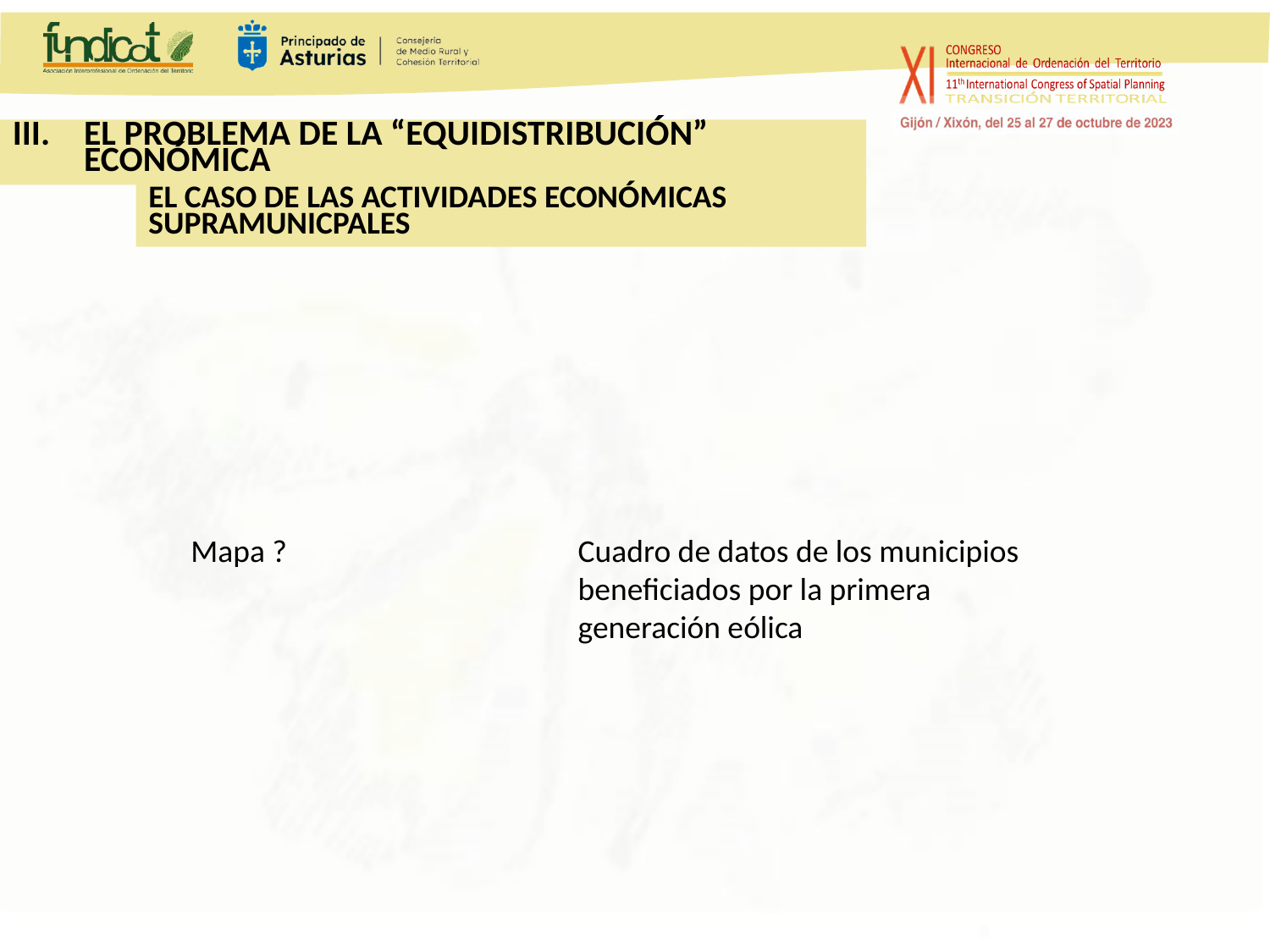

El problema de la “equidistribución” económica
El caso de las actividades económicas supramunicpales
Mapa ?
Cuadro de datos de los municipios beneficiados por la primera generación eólica